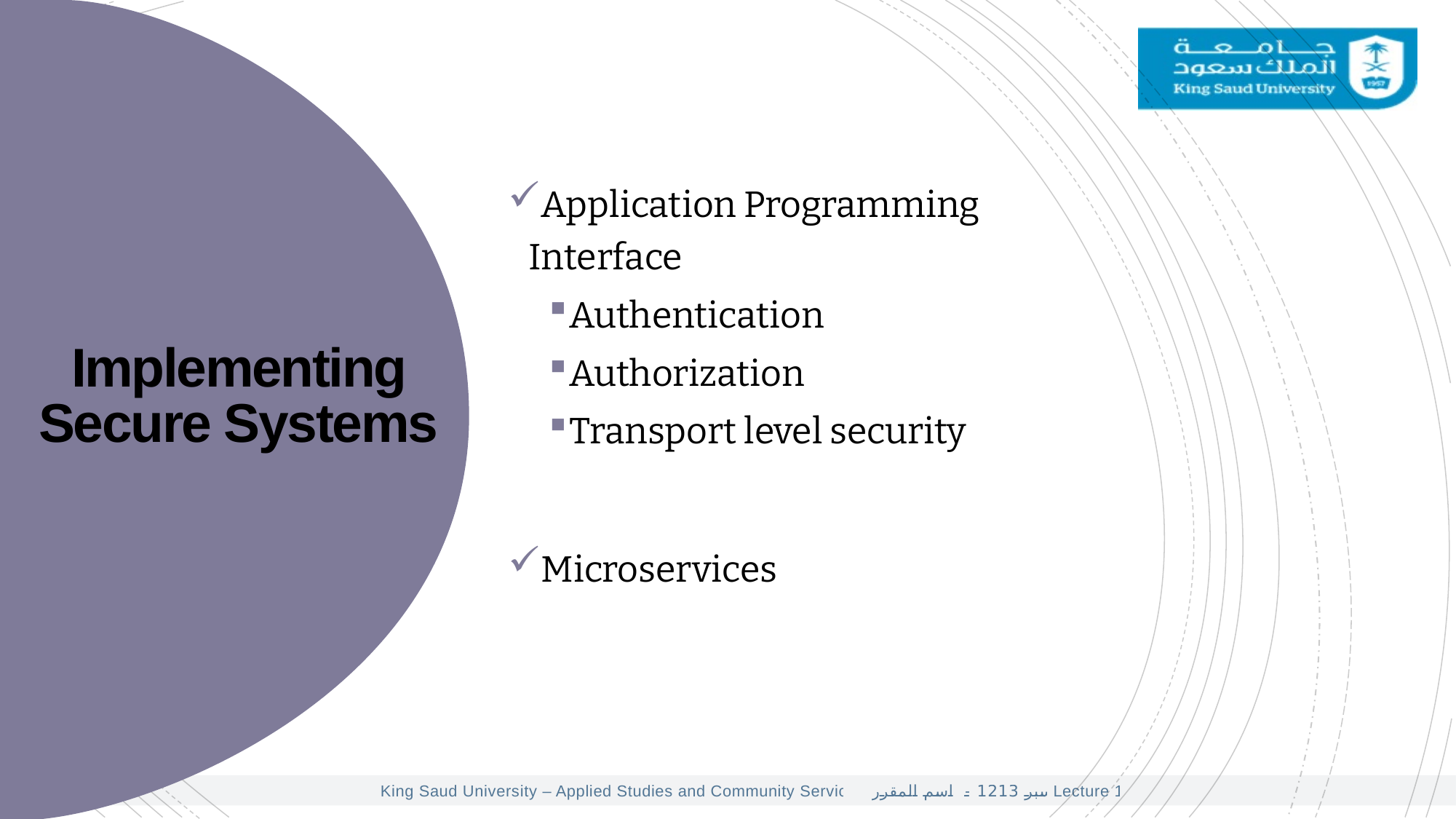

Application Programming Interface
Authentication
Authorization
Transport level security

Microservices
Implementing Secure Systems